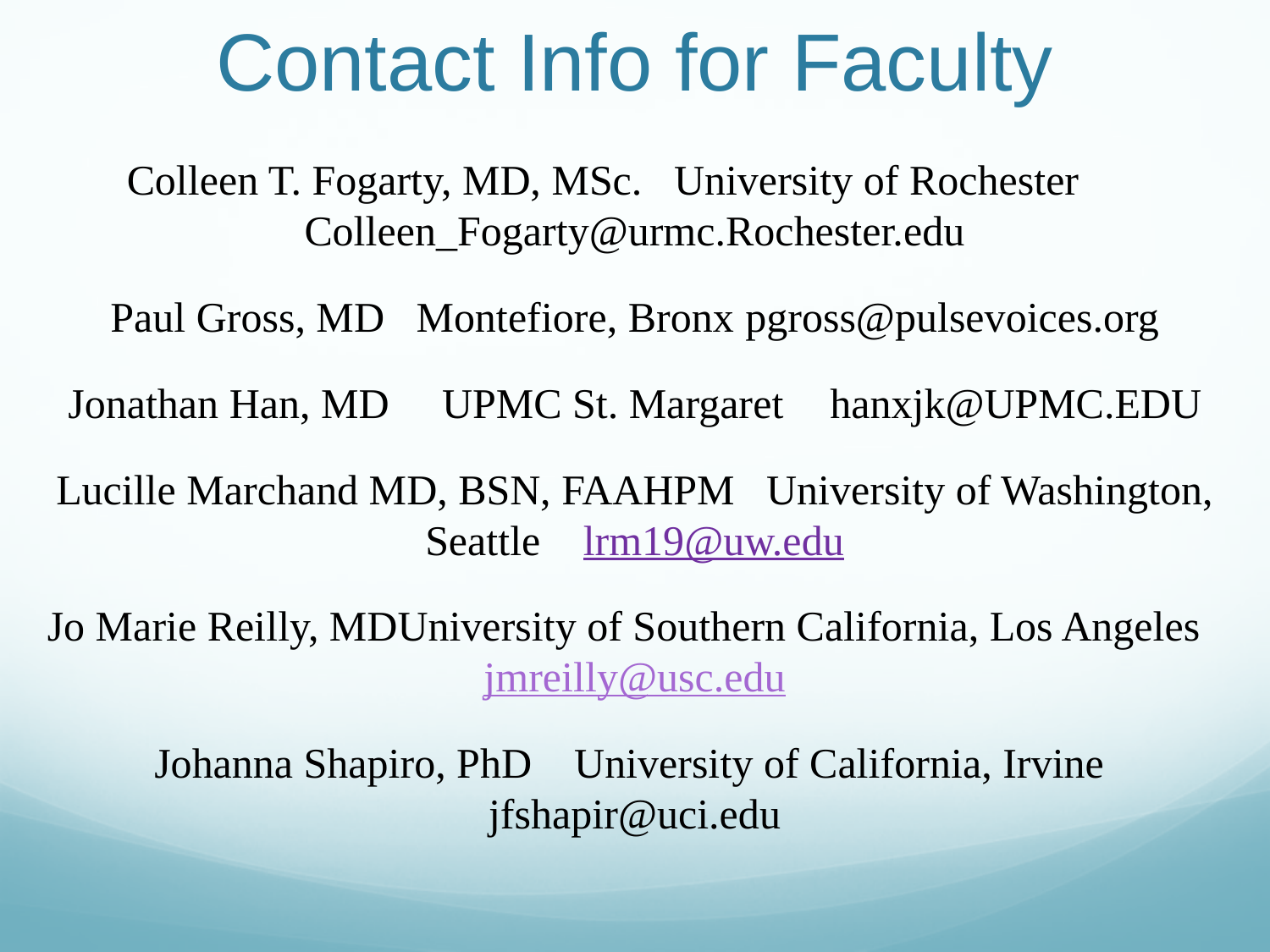

# Contact Info for Faculty
Colleen T. Fogarty, MD, MSc.   University of Rochester	Colleen_Fogarty@urmc.Rochester.edu
Paul Gross, MD   Montefiore, Bronx 	pgross@pulsevoices.org
Jonathan Han, MD     UPMC St. Margaret 	hanxjk@UPMC.EDU
Lucille Marchand MD, BSN, FAAHPM   University of Washington, Seattle    lrm19@uw.edu
Jo Marie Reilly, MDUniversity of Southern California, Los Angeles  jmreilly@usc.edu
Johanna Shapiro, PhD    University of California, Irvine  jfshapir@uci.edu